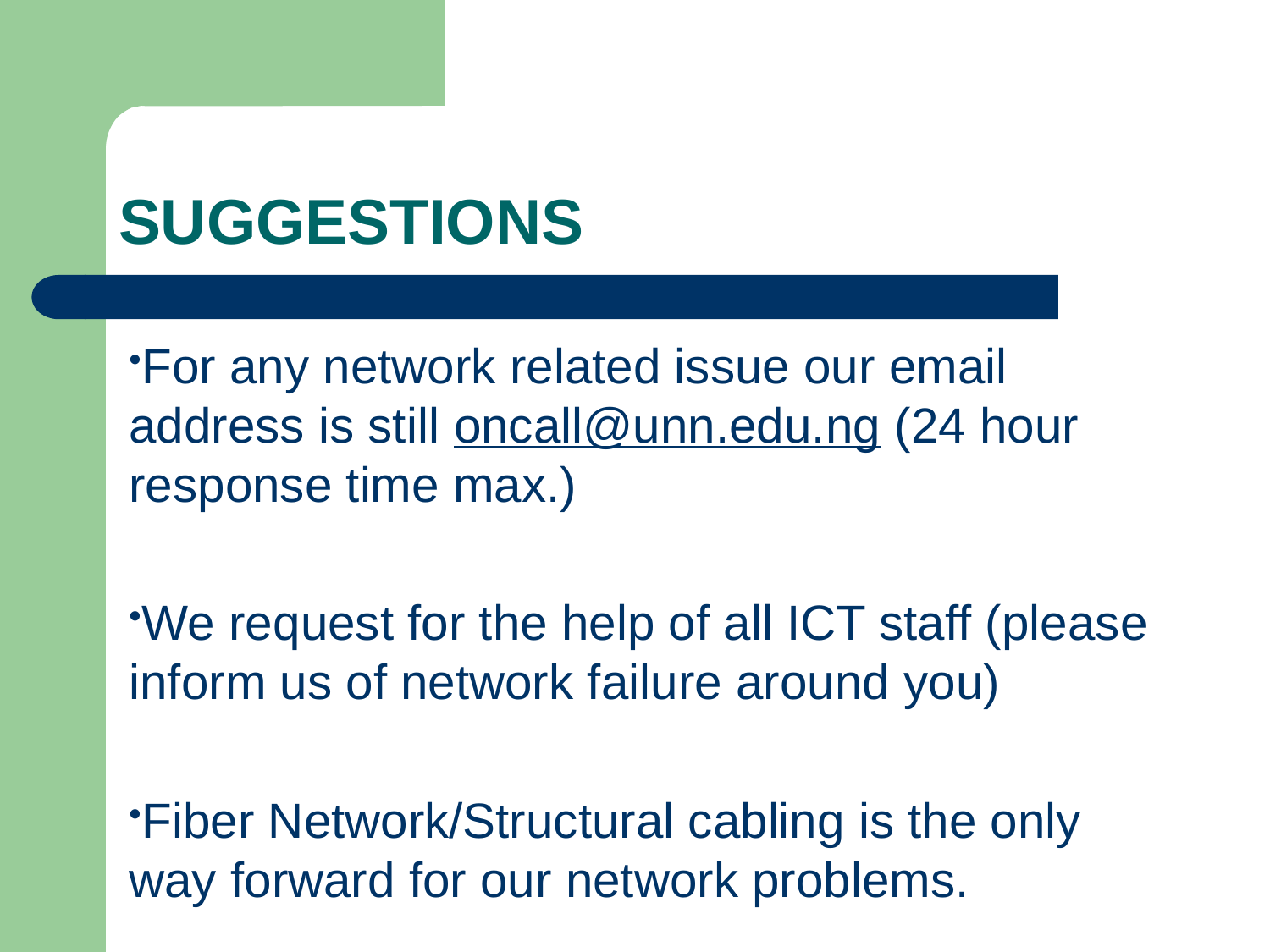

# Suggestions
For any network related issue our email address is still oncall@unn.edu.ng (24 hour response time max.)

We request for the help of all ICT staff (please inform us of network failure around you)

Fiber Network/Structural cabling is the only way forward for our network problems.